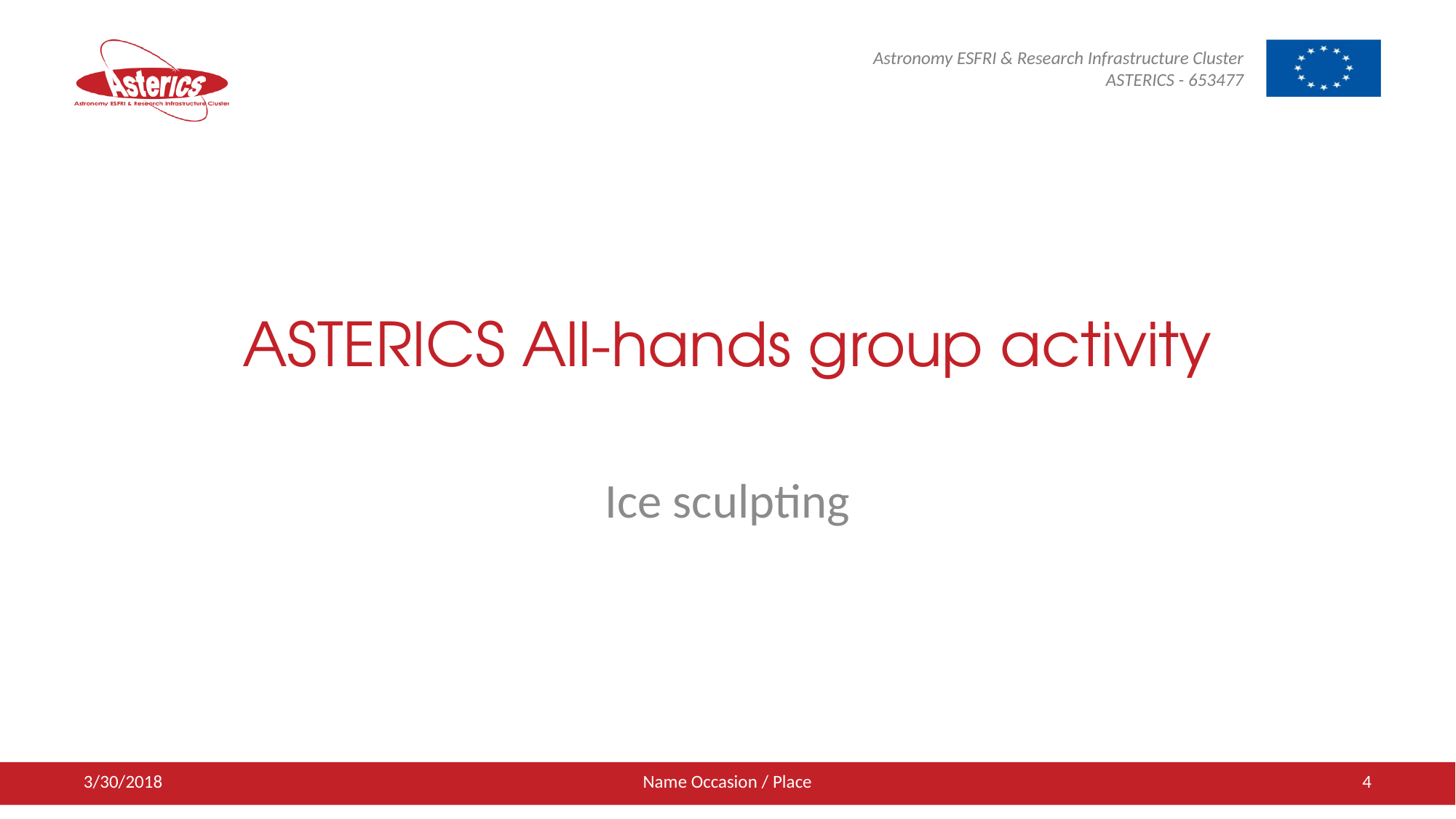

# ASTERICS All-hands group activity
Ice sculpting
3/30/2018
Name Occasion / Place
4